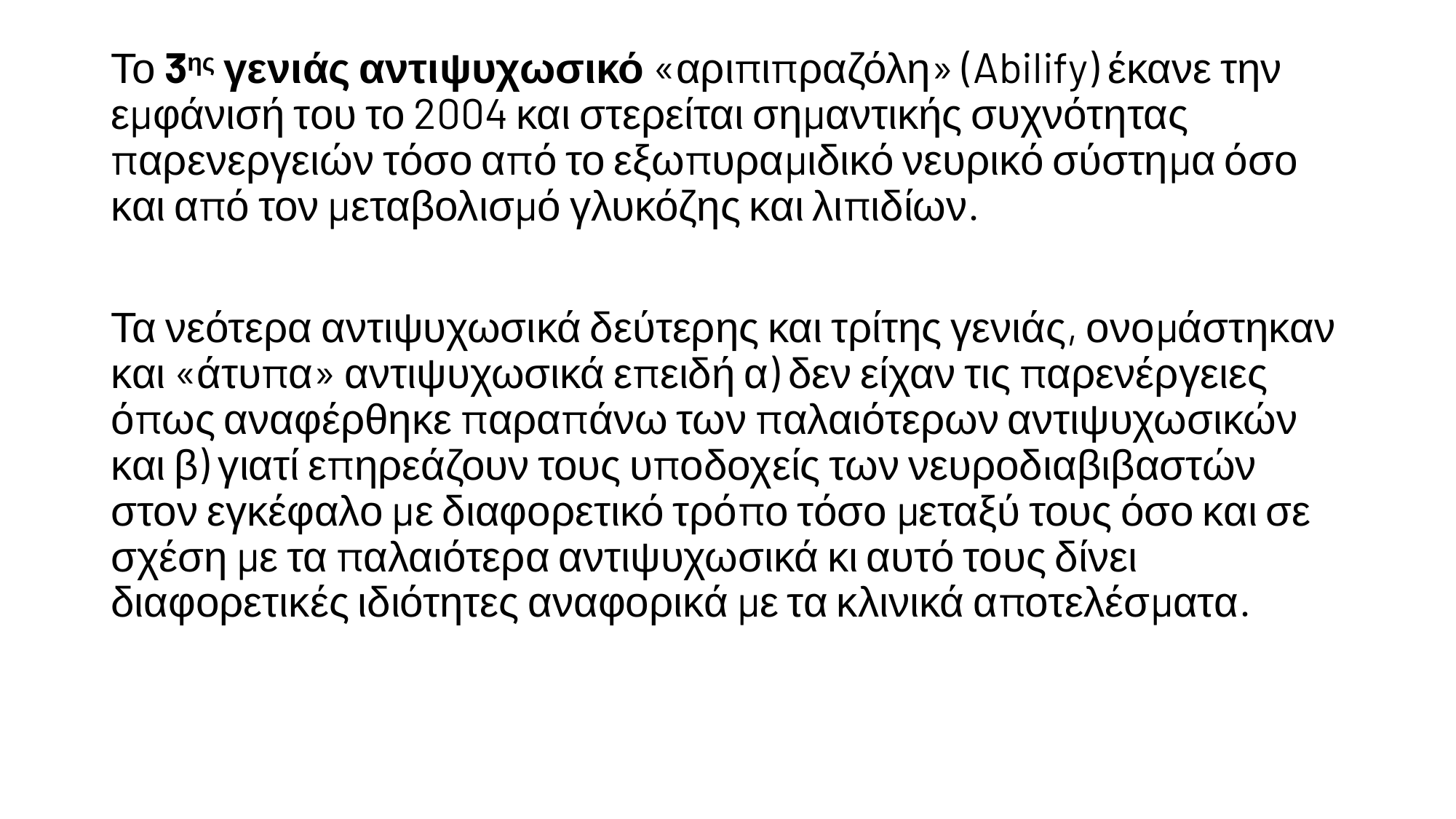

Το 3ης γενιάς αντιψυχωσικό «αριπιπραζόλη» (Abilify) έκανε την εμφάνισή του το 2004 και στερείται σημαντικής συχνότητας παρενεργειών τόσο από το εξωπυραμιδικό νευρικό σύστημα όσο και από τον μεταβολισμό γλυκόζης και λιπιδίων.

Τα νεότερα αντιψυχωσικά δεύτερης και τρίτης γενιάς, ονομάστηκαν και «άτυπα» αντιψυχωσικά επειδή α) δεν είχαν τις παρενέργειες όπως αναφέρθηκε παραπάνω των παλαιότερων αντιψυχωσικών και β) γιατί επηρεάζουν τους υποδοχείς των νευροδιαβιβαστών στον εγκέφαλο με διαφορετικό τρόπο τόσο μεταξύ τους όσο και σε σχέση με τα παλαιότερα αντιψυχωσικά κι αυτό τους δίνει διαφορετικές ιδιότητες αναφορικά με τα κλινικά αποτελέσματα.